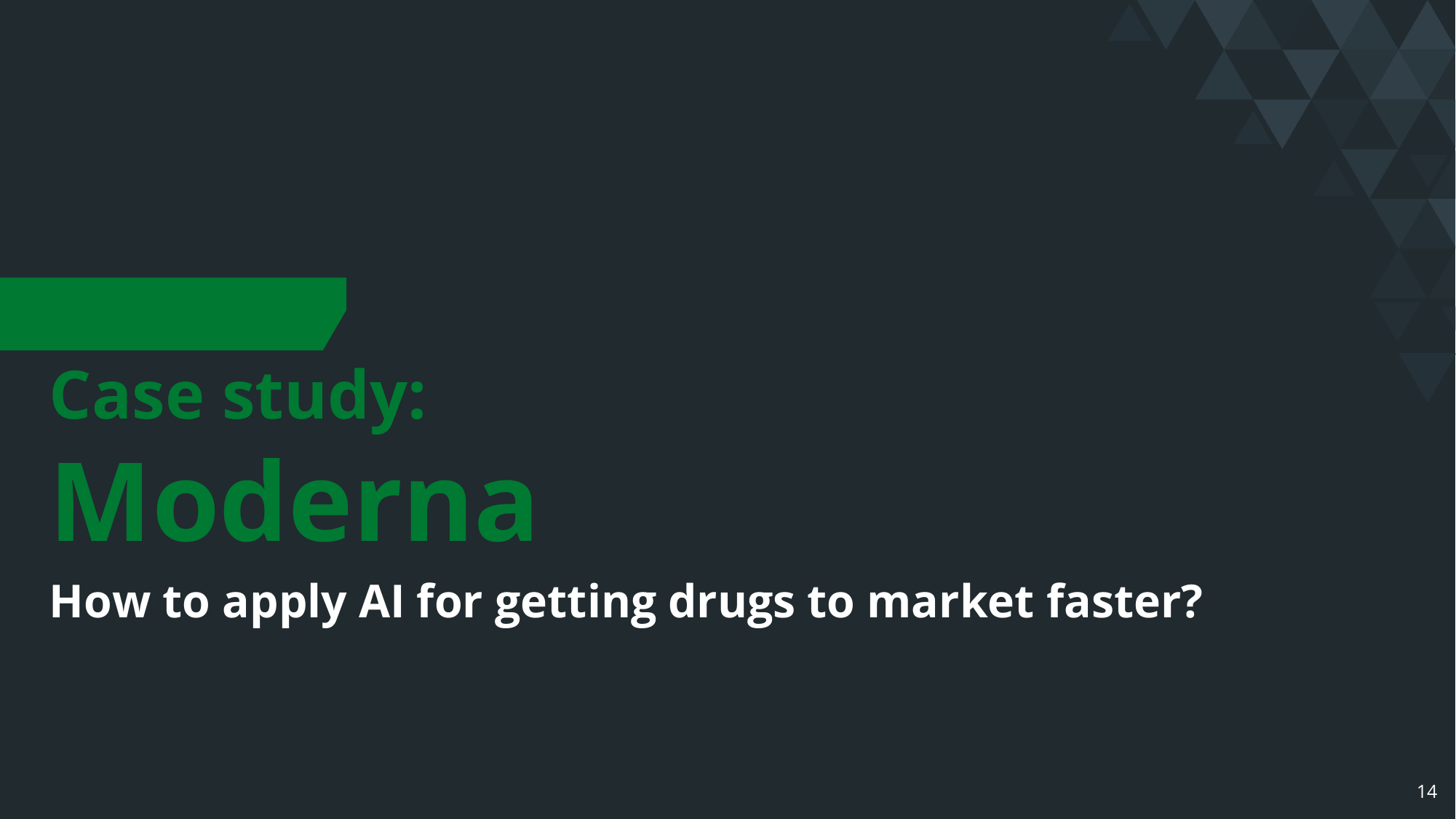

Case study:
Moderna
How to apply AI for getting drugs to market faster?

14